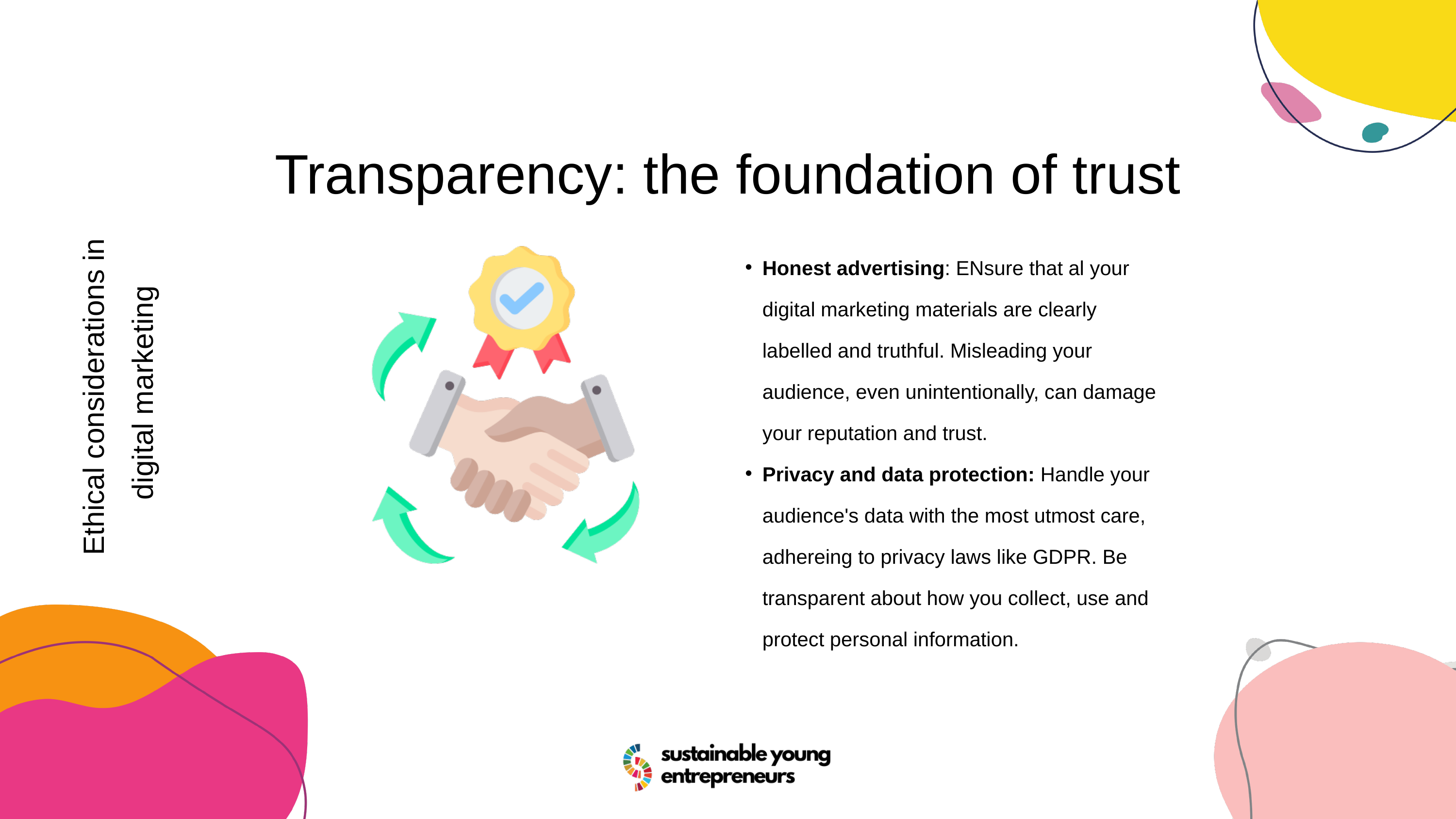

Transparency: the foundation of trust
Honest advertising: ENsure that al your digital marketing materials are clearly labelled and truthful. Misleading your audience, even unintentionally, can damage your reputation and trust.
Privacy and data protection: Handle your audience's data with the most utmost care, adhereing to privacy laws like GDPR. Be transparent about how you collect, use and protect personal information.

Ethical considerations in
digital marketing